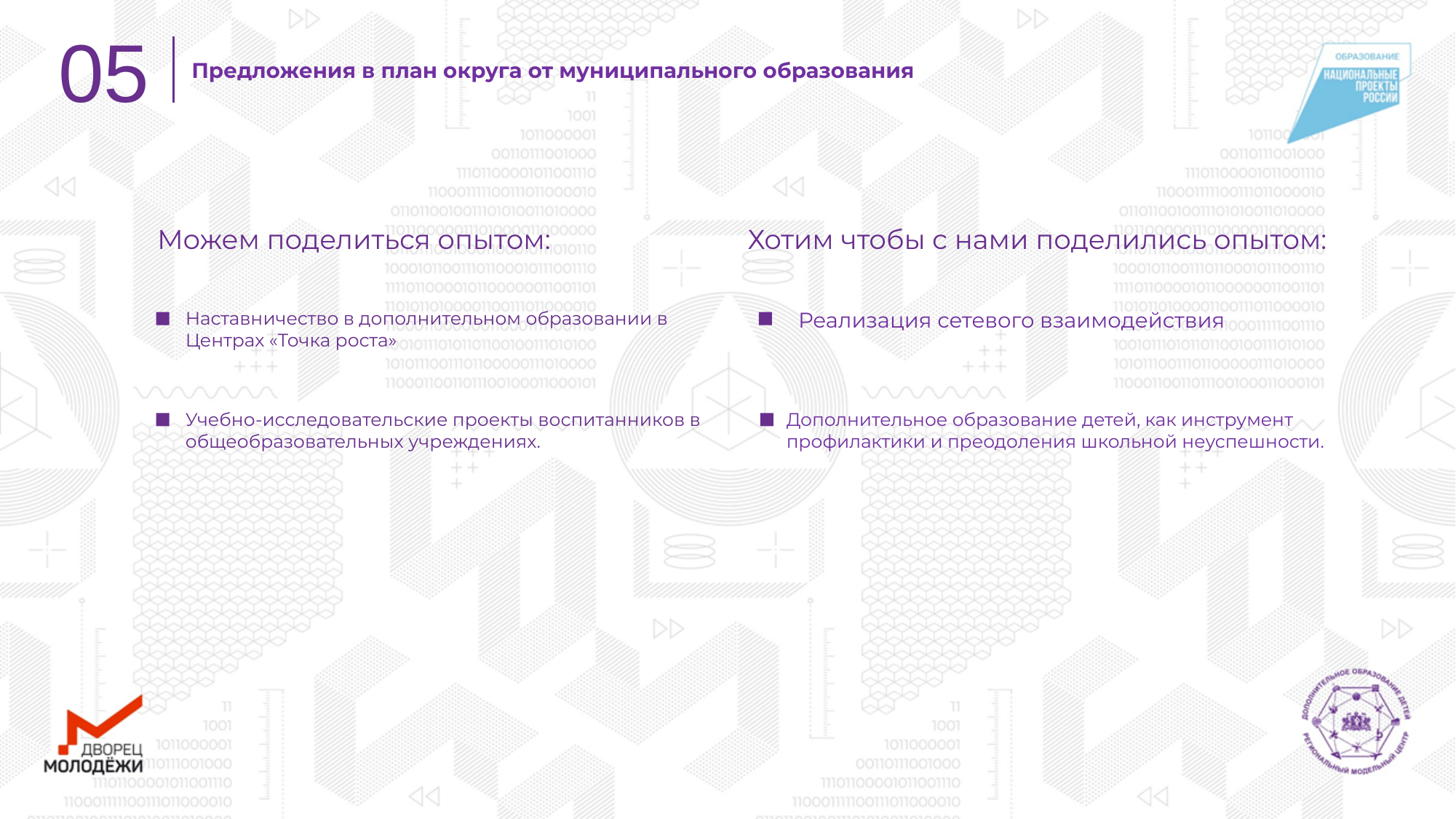

05

Предложения в план округа от муниципального образования
Хотим чтобы с нами поделились опытом:
Можем поделиться опытом:
Наставничество в дополнительном образовании в Центрах «Точка роста»
Реализация сетевого взаимодействия

Учебно-исследовательские проекты воспитанников в общеобразовательных учреждениях.
Дополнительное образование детей, как инструмент профилактики и преодоления школьной неуспешности.